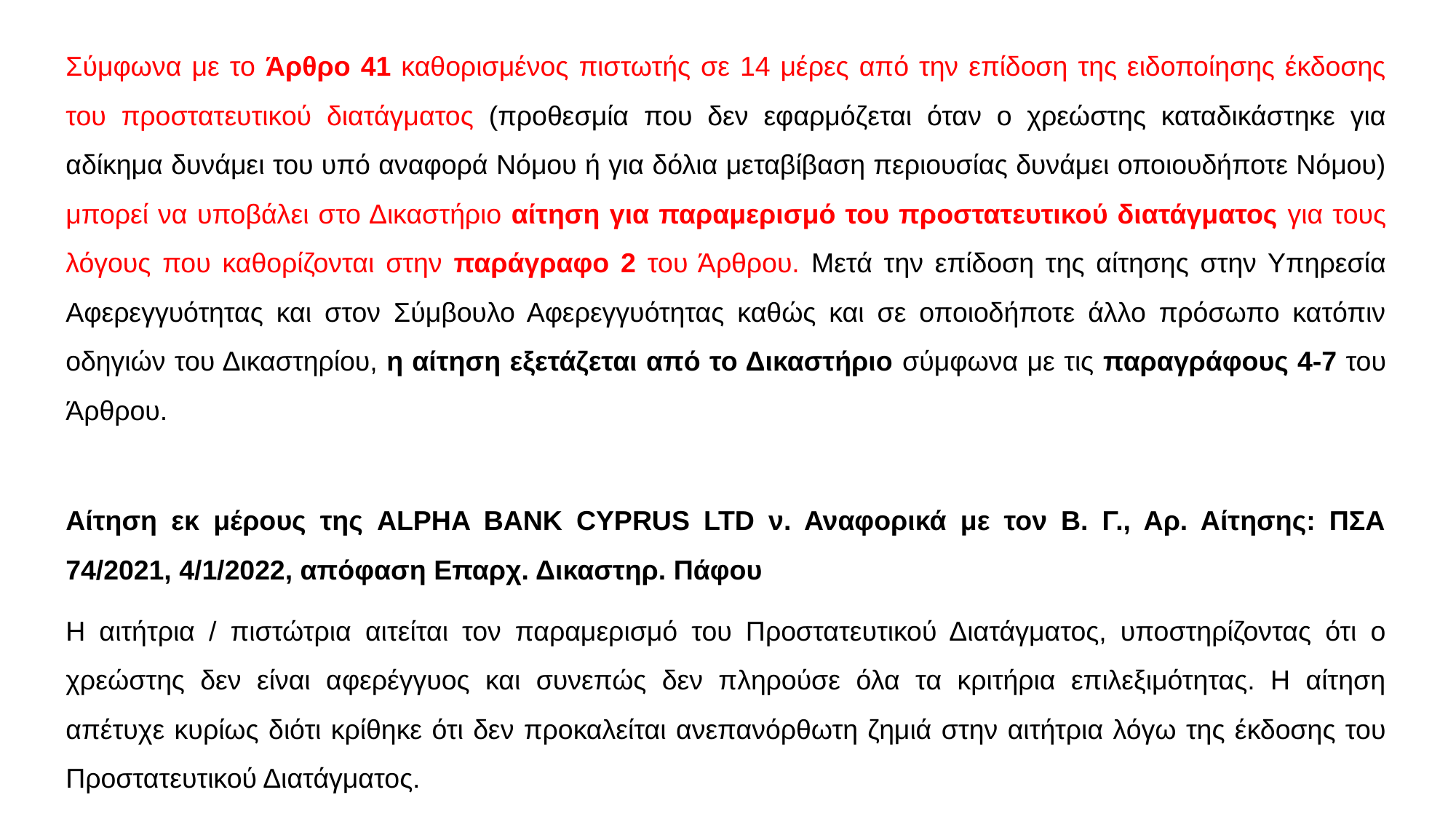

Σύμφωνα με το Άρθρο 41 καθορισμένος πιστωτής σε 14 μέρες από την επίδοση της ειδοποίησης έκδοσης του προστατευτικού διατάγματος (προθεσμία που δεν εφαρμόζεται όταν ο χρεώστης καταδικάστηκε για αδίκημα δυνάμει του υπό αναφορά Νόμου ή για δόλια μεταβίβαση περιουσίας δυνάμει οποιουδήποτε Νόμου) μπορεί να υποβάλει στο Δικαστήριο αίτηση για παραμερισμό του προστατευτικού διατάγματος για τους λόγους που καθορίζονται στην παράγραφο 2 του Άρθρου. Μετά την επίδοση της αίτησης στην Υπηρεσία Αφερεγγυότητας και στον Σύμβουλο Αφερεγγυότητας καθώς και σε οποιοδήποτε άλλο πρόσωπο κατόπιν οδηγιών του Δικαστηρίου, η αίτηση εξετάζεται από το Δικαστήριο σύμφωνα με τις παραγράφους 4-7 του Άρθρου.

Αίτηση εκ μέρους της ALPHA BANK CYPRUS LTD ν. Αναφορικά με τον Β. Γ., Αρ. Αίτησης: ΠΣΑ 74/2021, 4/1/2022, απόφαση Επαρχ. Δικαστηρ. Πάφου
Η αιτήτρια / πιστώτρια αιτείται τον παραμερισμό του Προστατευτικού Διατάγματος, υποστηρίζοντας ότι ο χρεώστης δεν είναι αφερέγγυος και συνεπώς δεν πληρούσε όλα τα κριτήρια επιλεξιμότητας. Η αίτηση απέτυχε κυρίως διότι κρίθηκε ότι δεν προκαλείται ανεπανόρθωτη ζημιά στην αιτήτρια λόγω της έκδοσης του Προστατευτικού Διατάγματος.